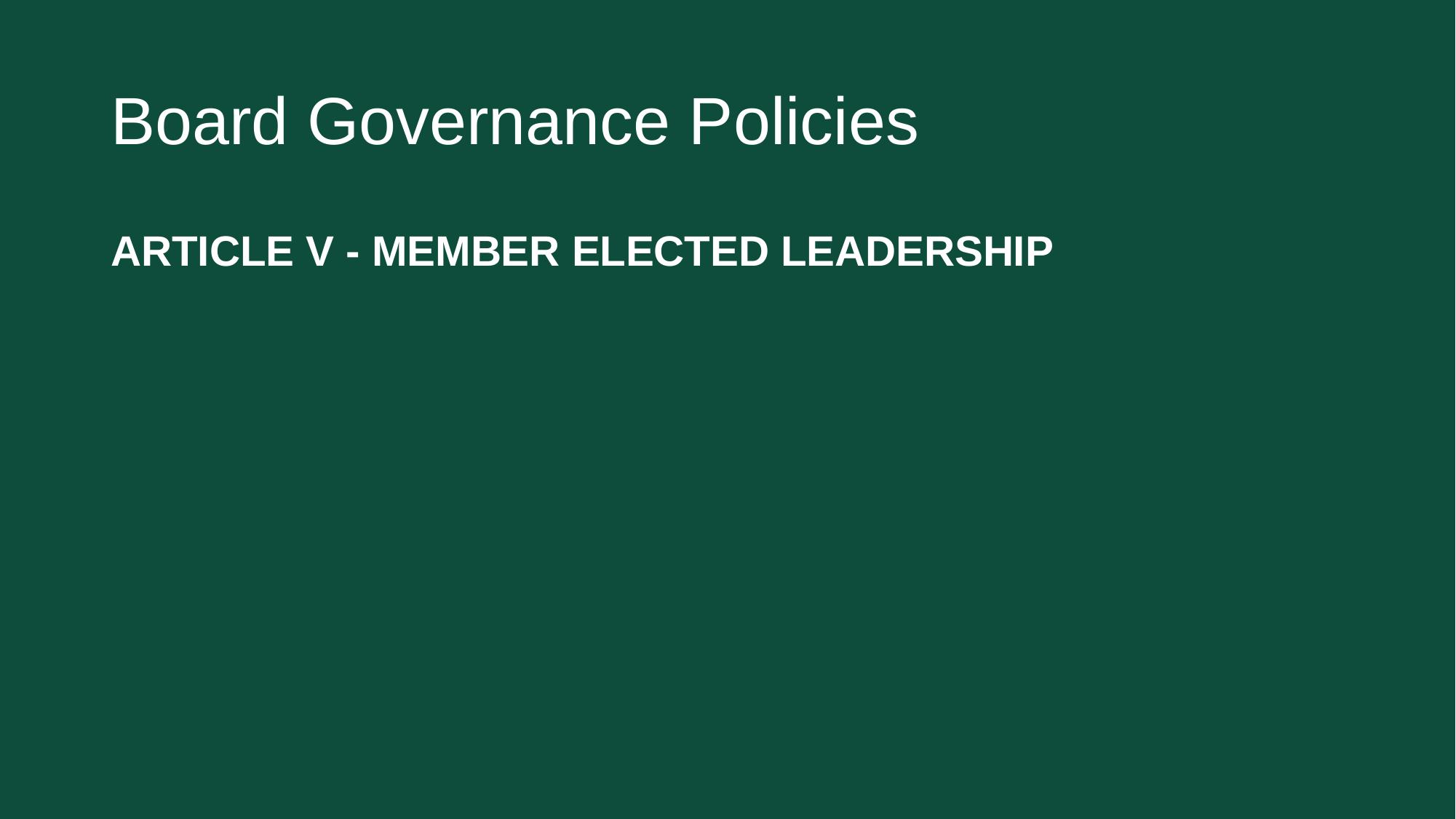

# Board Governance Policies
ARTICLE V - MEMBER ELECTED LEADERSHIP